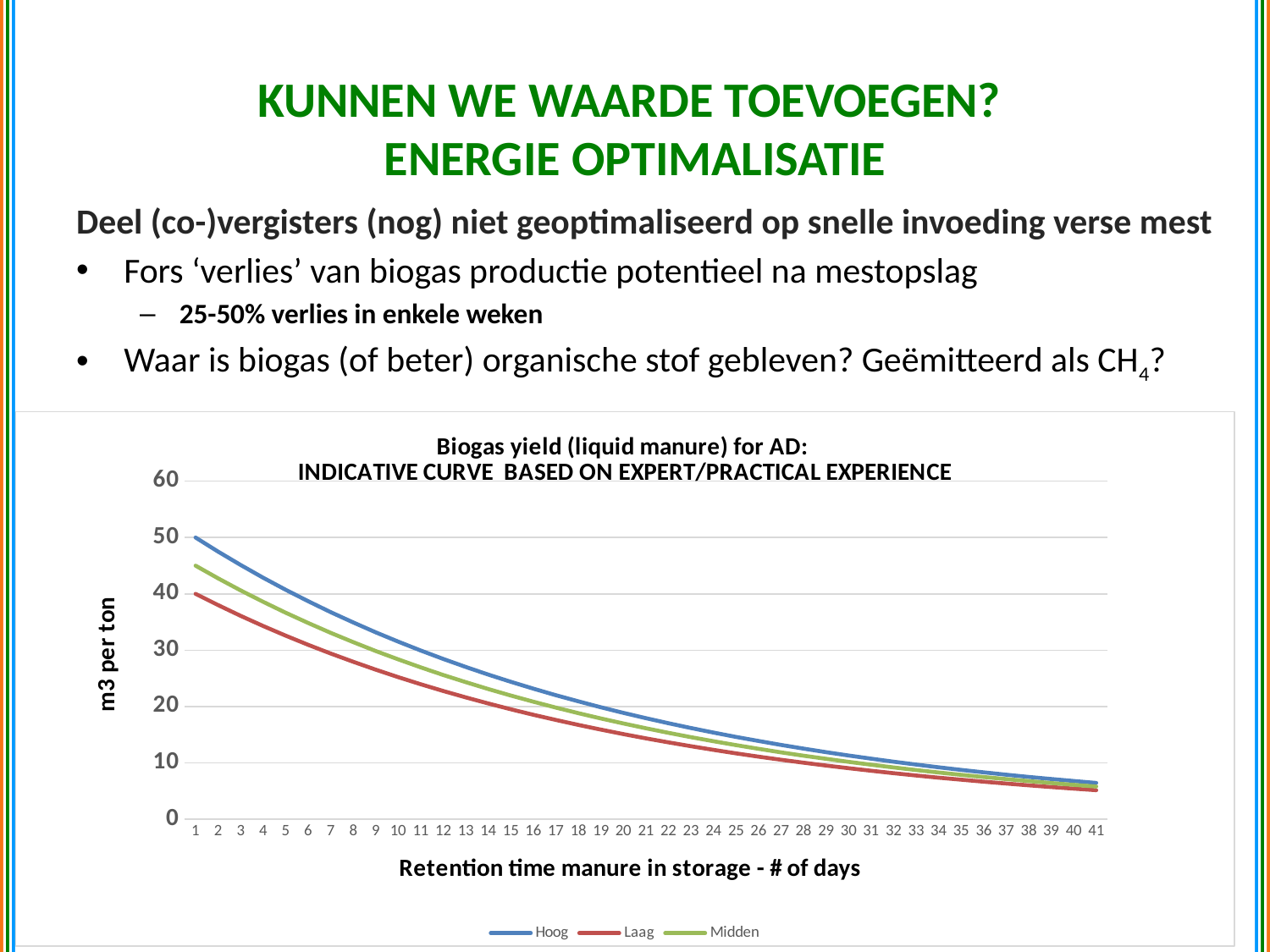

# KUNNEN WE WAARDE TOEVOEGEN? ENERGIE OPTIMALISATIE
Deel (co-)vergisters (nog) niet geoptimaliseerd op snelle invoeding verse mest
Fors ‘verlies’ van biogas productie potentieel na mestopslag
25-50% verlies in enkele weken
Waar is biogas (of beter) organische stof gebleven? Geëmitteerd als CH4?

### Chart: Biogas yield (liquid manure) for AD:
INDICATIVE CURVE  BASED ON EXPERT/PRACTICAL EXPERIENCE

| Category | Hoog | Laag | Midden |
|---|---|---|---|
9